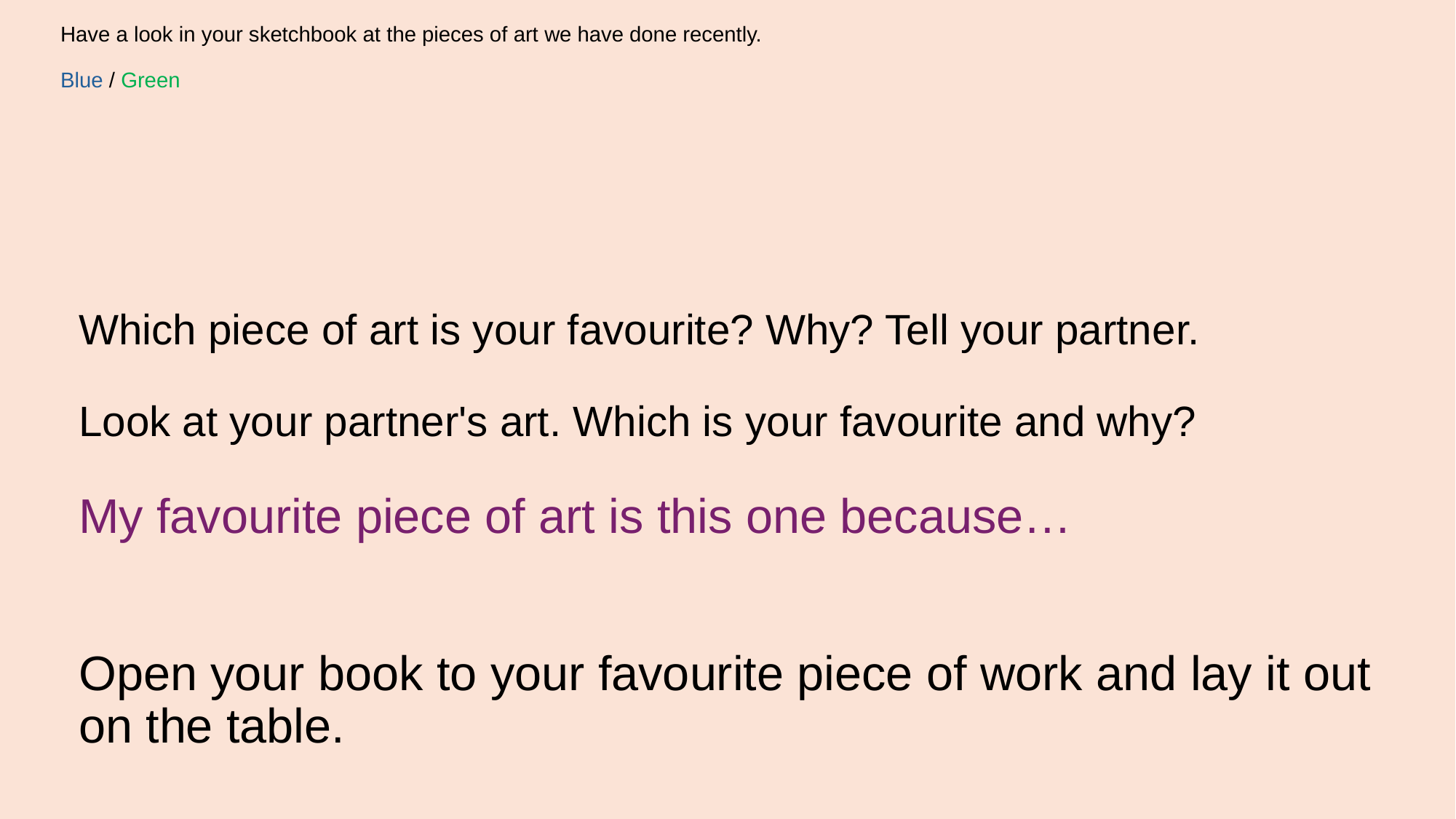

# Have a look in your sketchbook at the pieces of art we have done recently. Blue / Green
Which piece of art is your favourite? Why? Tell your partner.

Look at your partner's art. Which is your favourite and why?

My favourite piece of art is this one because…

Open your book to your favourite piece of work and lay it out on the table.